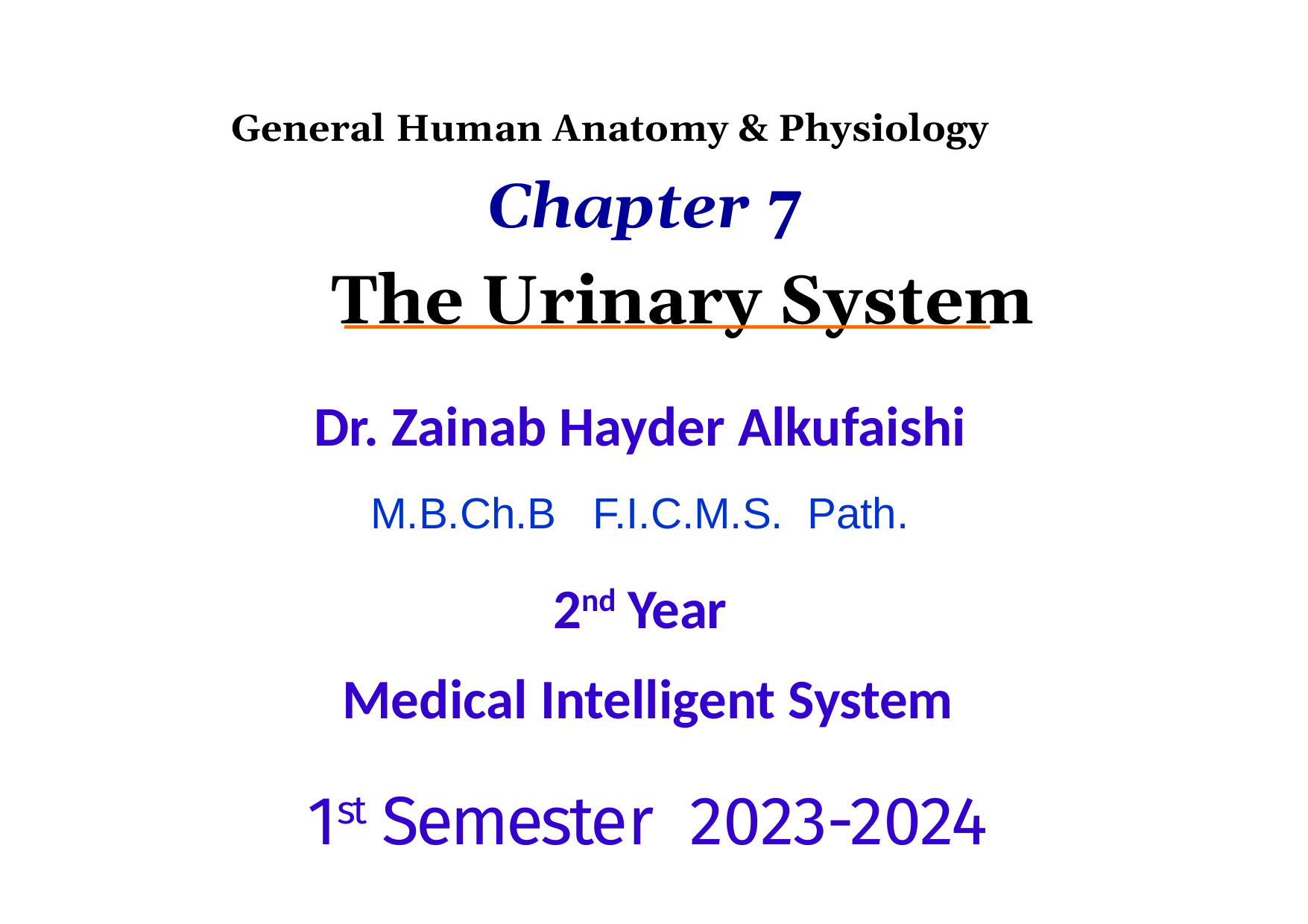

General Human Anatomy & Physiology
# Chapter 7
The Urinary System

Dr. Zainab Hayder Alkufaishi
M.B.Ch.B   F.I.C.M.S.  Path.
2nd Year
Medical Intelligent System
1st Semester  2023-2024